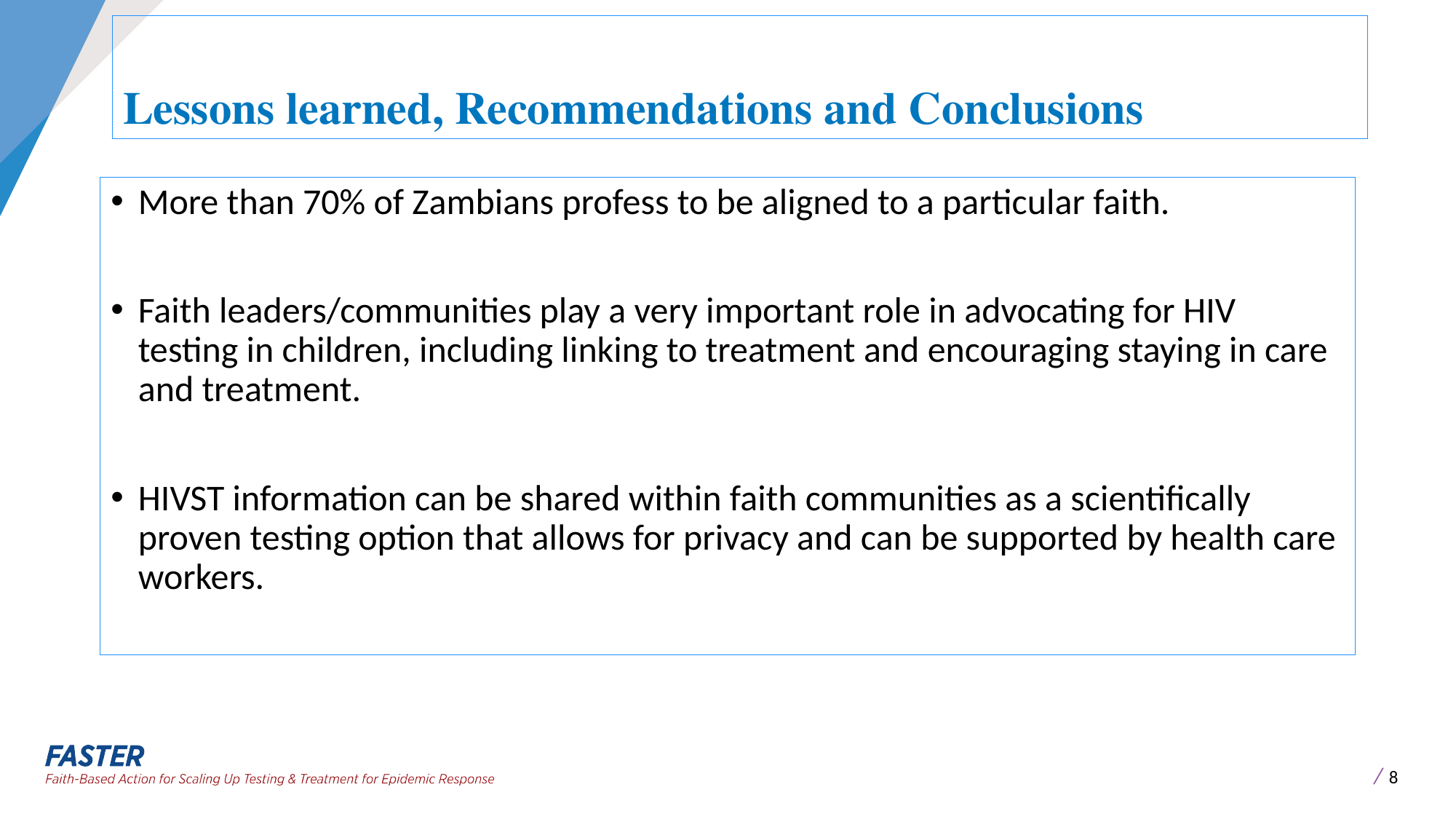

# Lessons learned, Recommendations and Conclusions
More than 70% of Zambians profess to be aligned to a particular faith.

Faith leaders/communities play a very important role in advocating for HIV testing in children, including linking to treatment and encouraging staying in care and treatment.

HIVST information can be shared within faith communities as a scientifically proven testing option that allows for privacy and can be supported by health care workers.